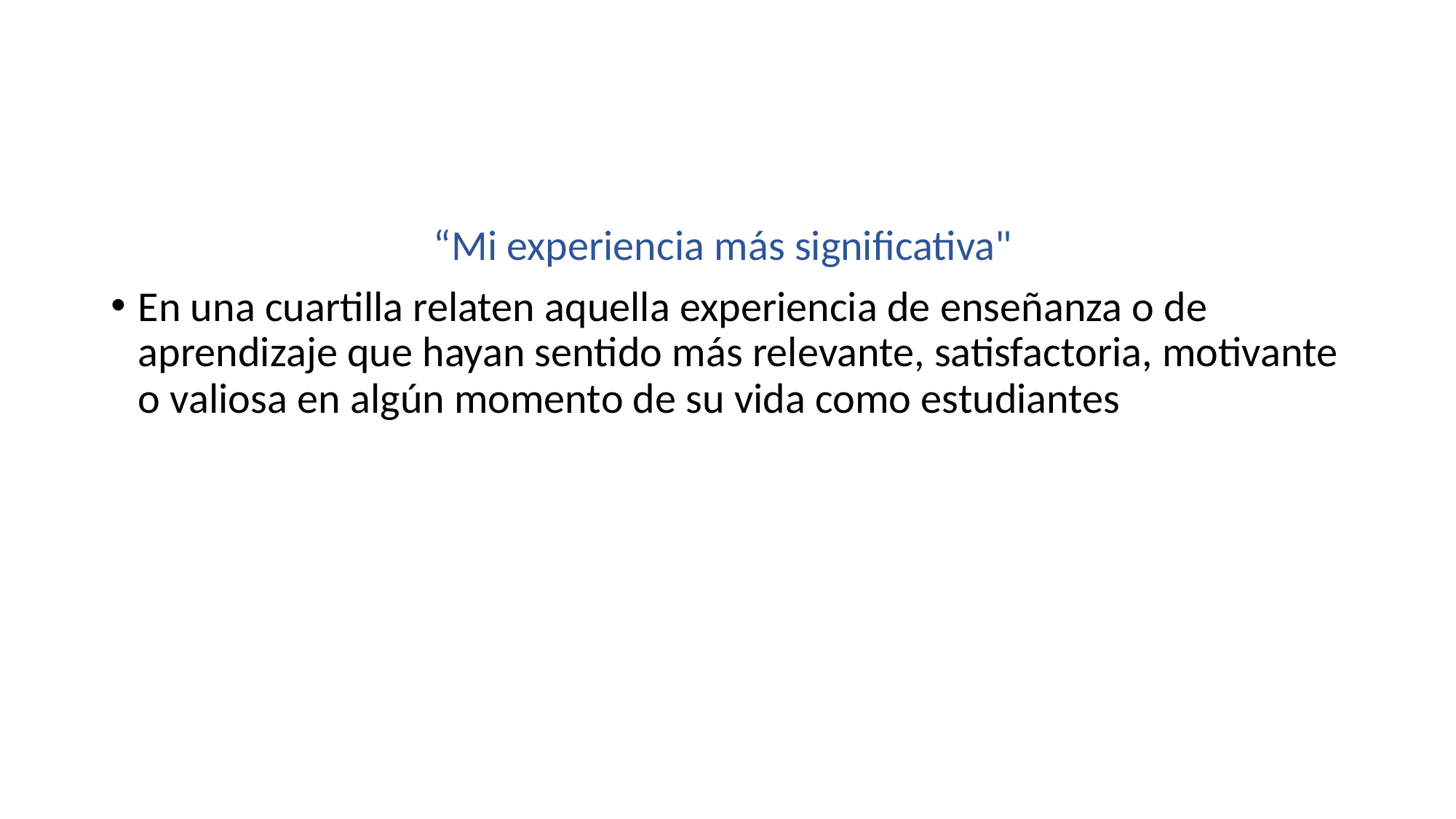

“Mi experiencia más significativa"
En una cuartilla relaten aquella experiencia de enseñanza o de aprendizaje que hayan sentido más relevante, satisfactoria, motivante o valiosa en algún momento de su vida como estudiantes